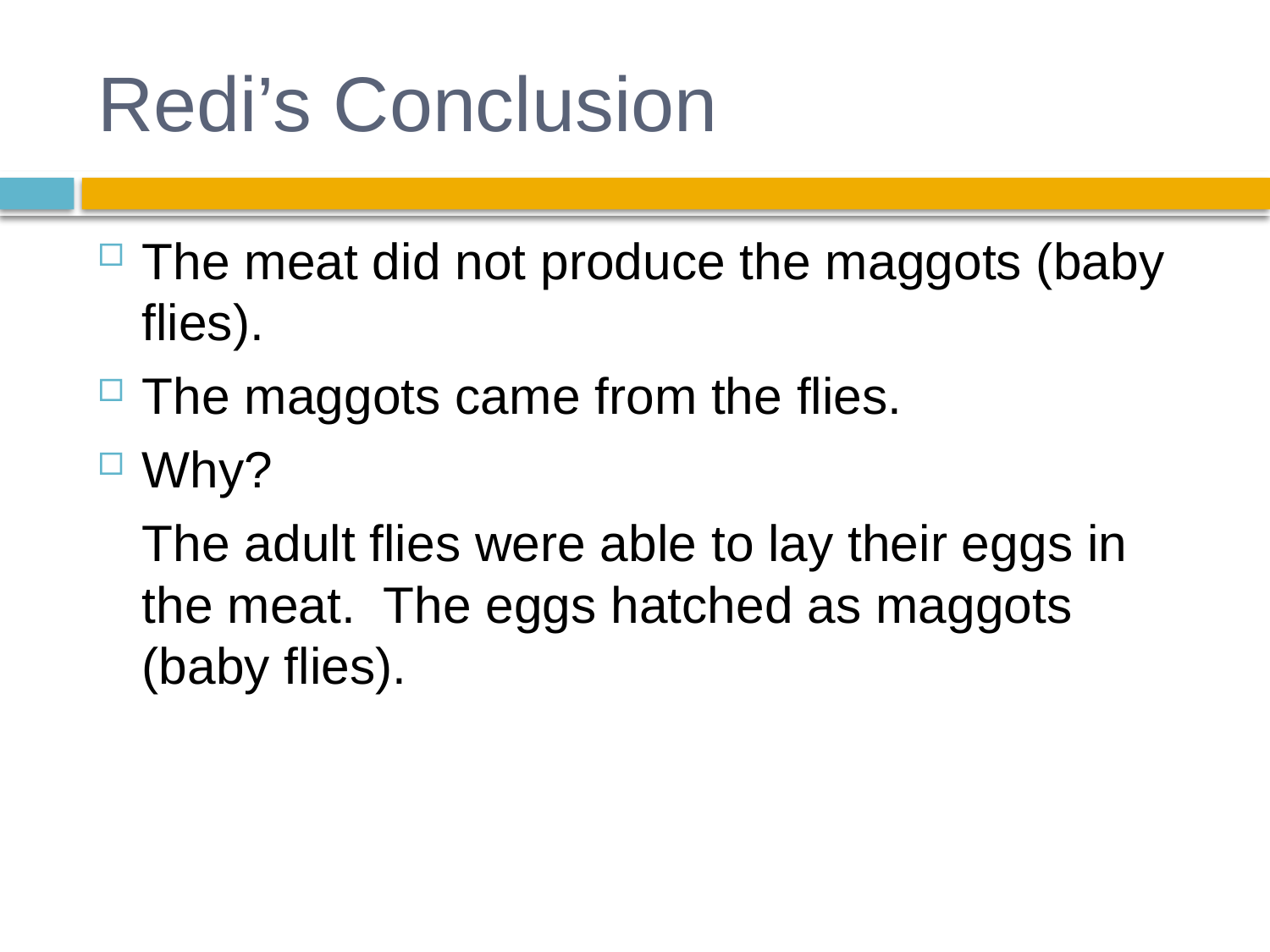

# Redi’s Conclusion
The meat did not produce the maggots (baby flies).
The maggots came from the flies.
Why?
	The adult flies were able to lay their eggs in the meat.  The eggs hatched as maggots (baby flies).